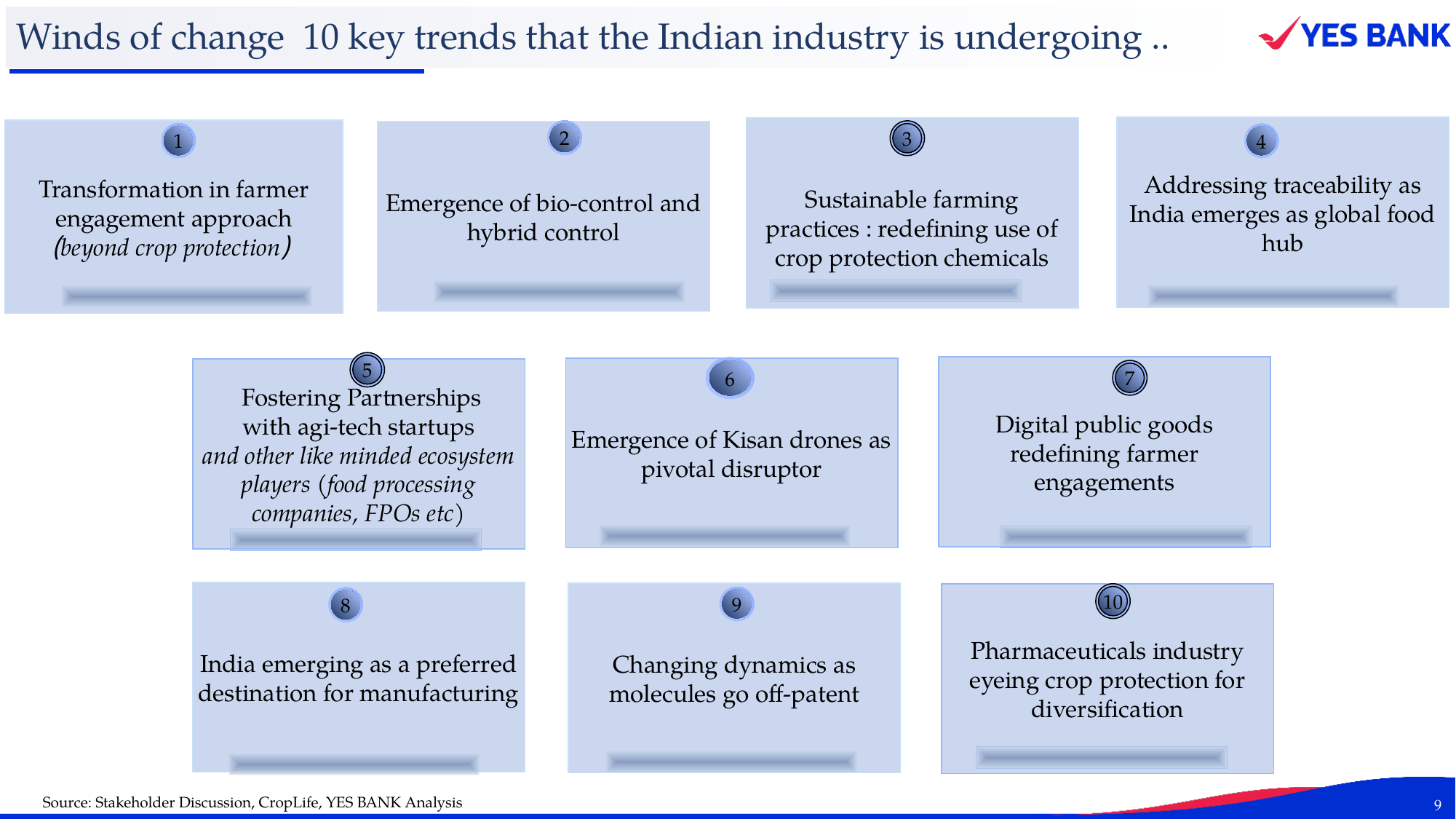

# Winds of change  10 key trends that the Indian industry is undergoing ..
Addressing traceability as India emerges as global food hub

4

Sustainable farming practices : redefining use of crop protection chemicals

3

Transformation in farmer engagement approach
 (beyond crop protection)

1

2
Emergence of bio-control and hybrid control

5
Fostering Partnerships
with agi-tech startups
and other like minded ecosystem players (food processing companies, FPOs etc)

Digital public goods redefining farmer engagements

7

6
Emergence of Kisan drones as pivotal disruptor

India emerging as a preferred destination for manufacturing
Changing dynamics as molecules go off-patent

9

Pharmaceuticals industry eyeing crop protection for diversification

10

8

Source: Stakeholder Discussion, CropLife, YES BANK Analysis
9